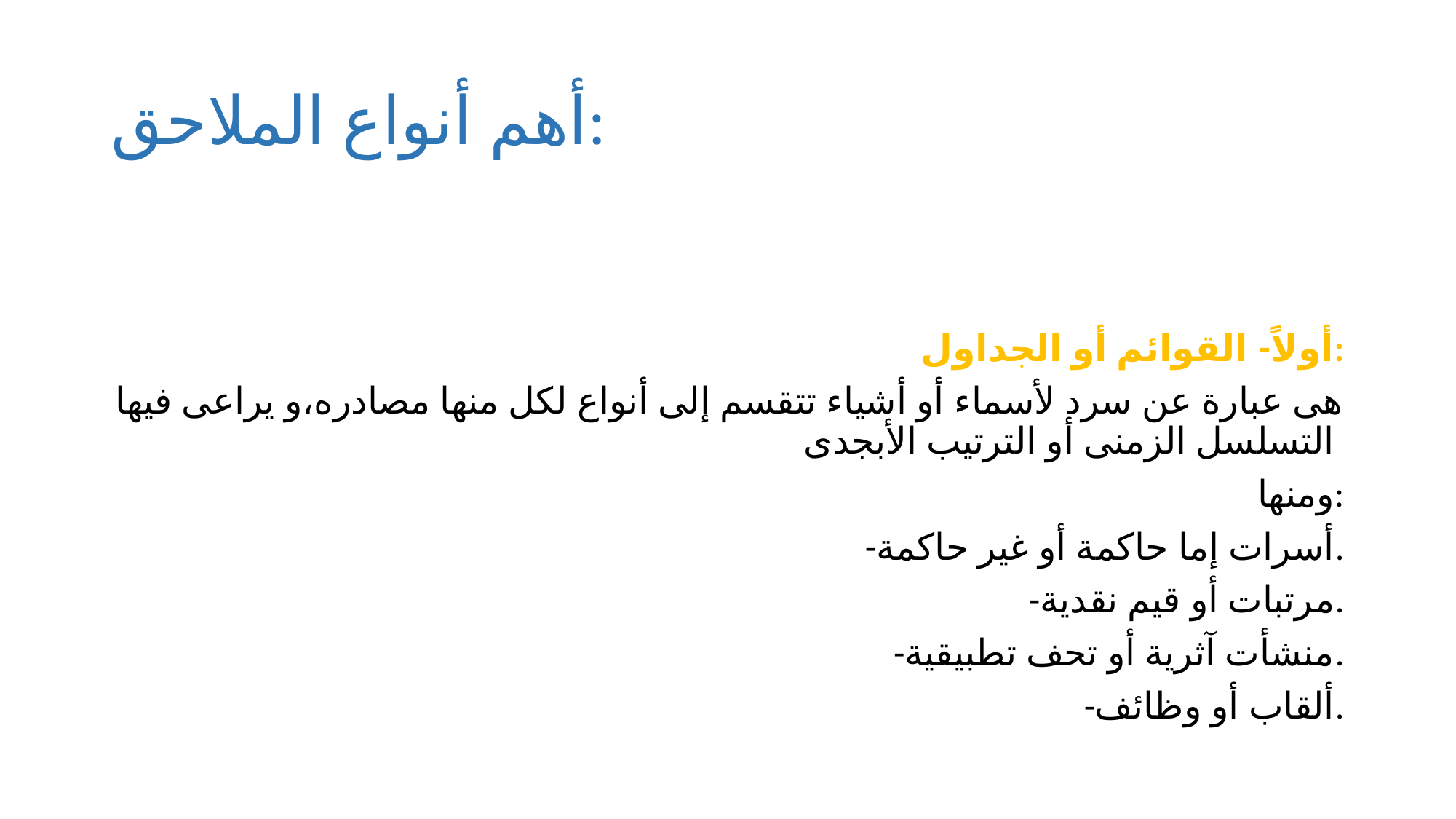

# أهم أنواع الملاحق:

أولاً- القوائم أو الجداول:
هى عبارة عن سرد لأسماء أو أشياء تتقسم إلى أنواع لكل منها مصادره،و يراعى فيها التسلسل الزمنى أو الترتيب الأبجدى
ومنها:
-أسرات إما حاكمة أو غير حاكمة.
-مرتبات أو قيم نقدية.
-منشأت آثرية أو تحف تطبيقية.
-ألقاب أو وظائف.